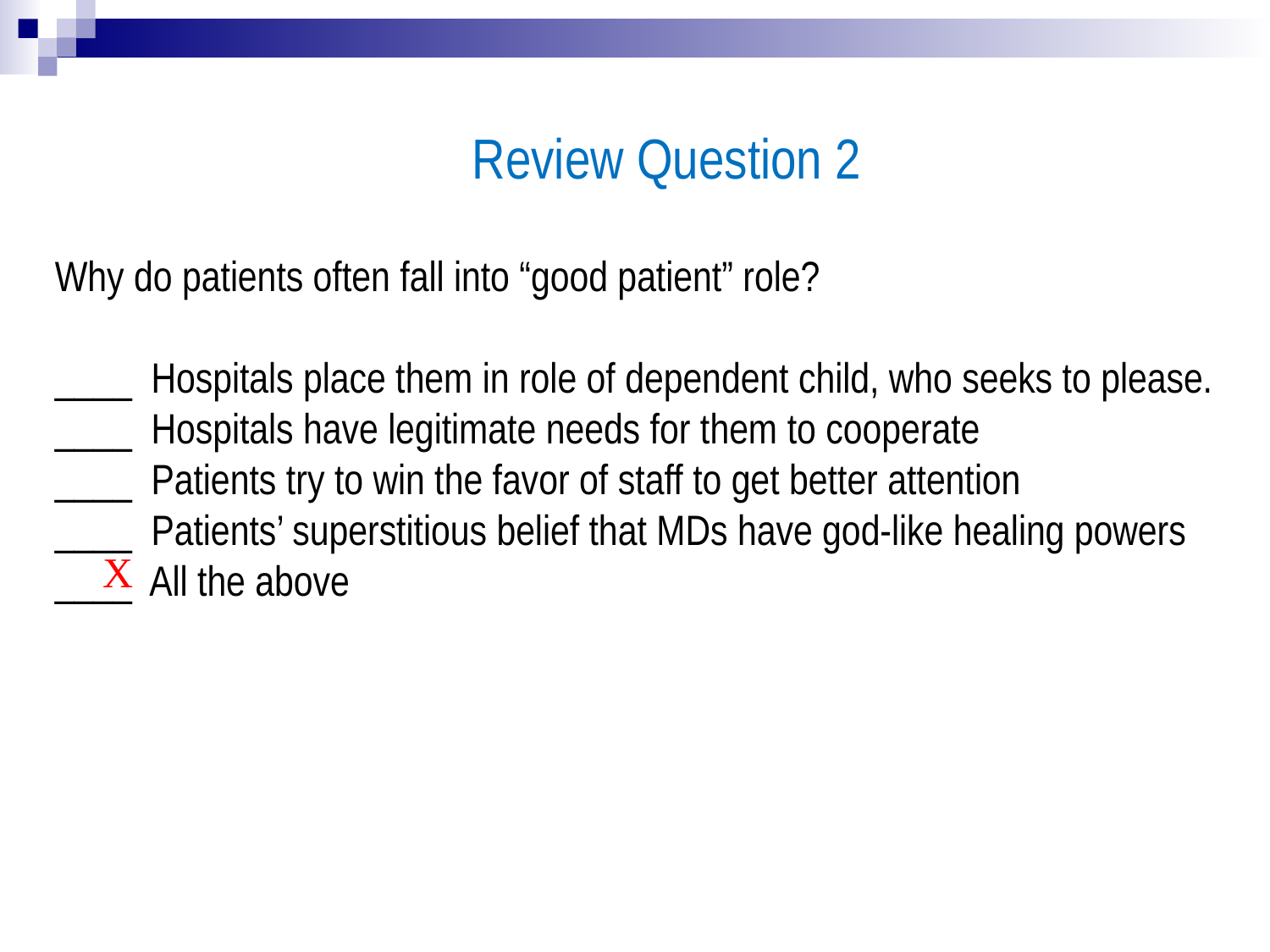

Review Question 2
Why do patients often fall into “good patient” role?

____  Hospitals place them in role of dependent child, who seeks to please.
____  Hospitals have legitimate needs for them to cooperate
____  Patients try to win the favor of staff to get better attention
____  Patients’ superstitious belief that MDs have god-like healing powers
____  All the above
X